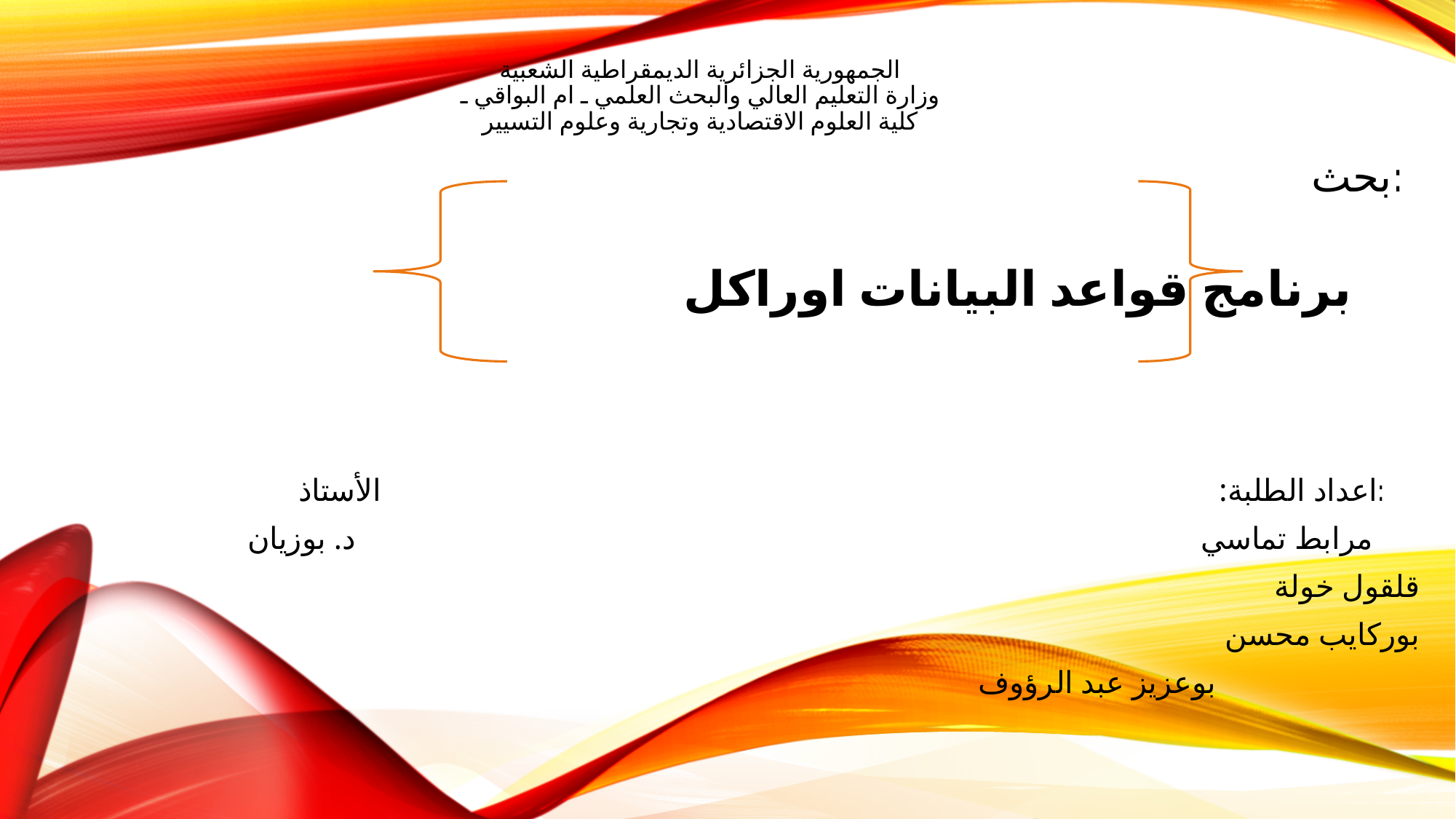

# الجمهورية الجزائرية الديمقراطية الشعبية وزارة التعليم العالي والبحث العلمي ـ ام البواقي ـ كلية العلوم الاقتصادية وتجارية وعلوم التسيير
 بحث:

                         برنامج قواعد البيانات اوراكل

اعداد الطلبة:                                                                                                           الأستاذ:
مرابط تماسي                                                                                                            د. بوزيان
قلقول خولة
بوركايب محسن
بوعزيز عبد الرؤوف